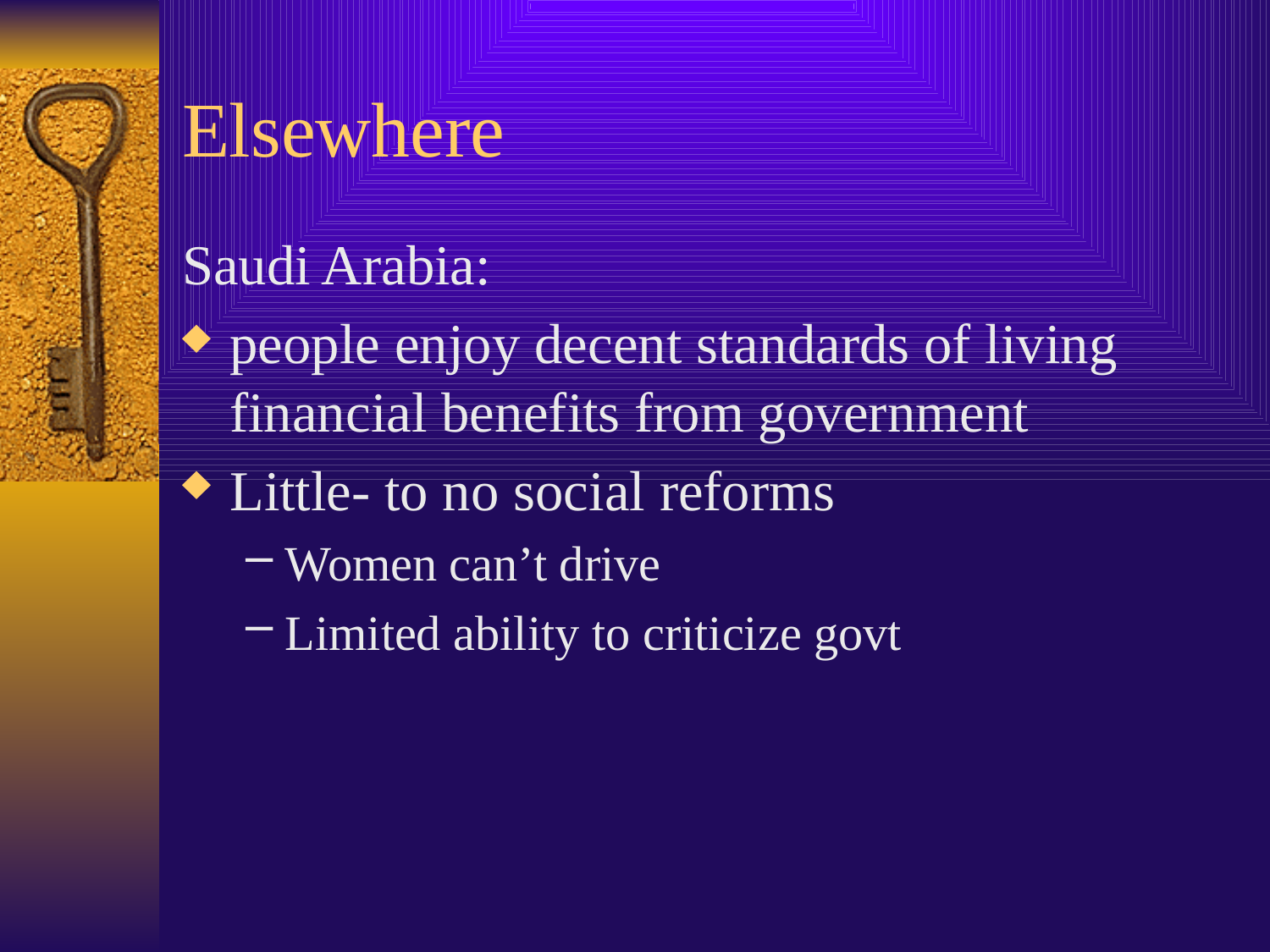

# Elsewhere
Saudi Arabia:
people enjoy decent standards of living financial benefits from government
Little- to no social reforms
Women can’t drive
Limited ability to criticize govt